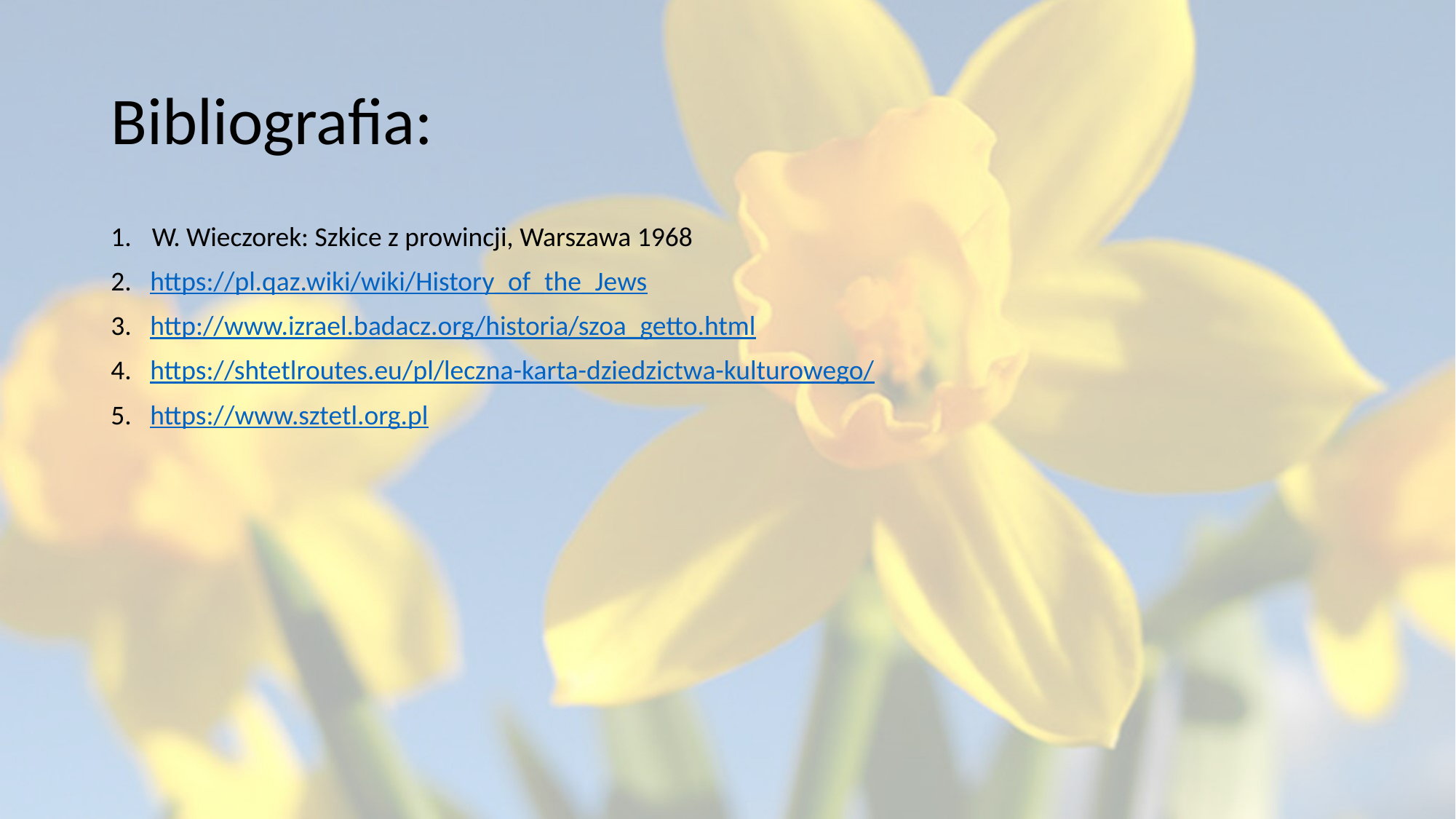

# Bibliografia:
W. Wieczorek: Szkice z prowincji, Warszawa 1968
2.   https://pl.qaz.wiki/wiki/History_of_the_Jews
3.   http://www.izrael.badacz.org/historia/szoa_getto.html
4.   https://shtetlroutes.eu/pl/leczna-karta-dziedzictwa-kulturowego/
5.   https://www.sztetl.org.pl